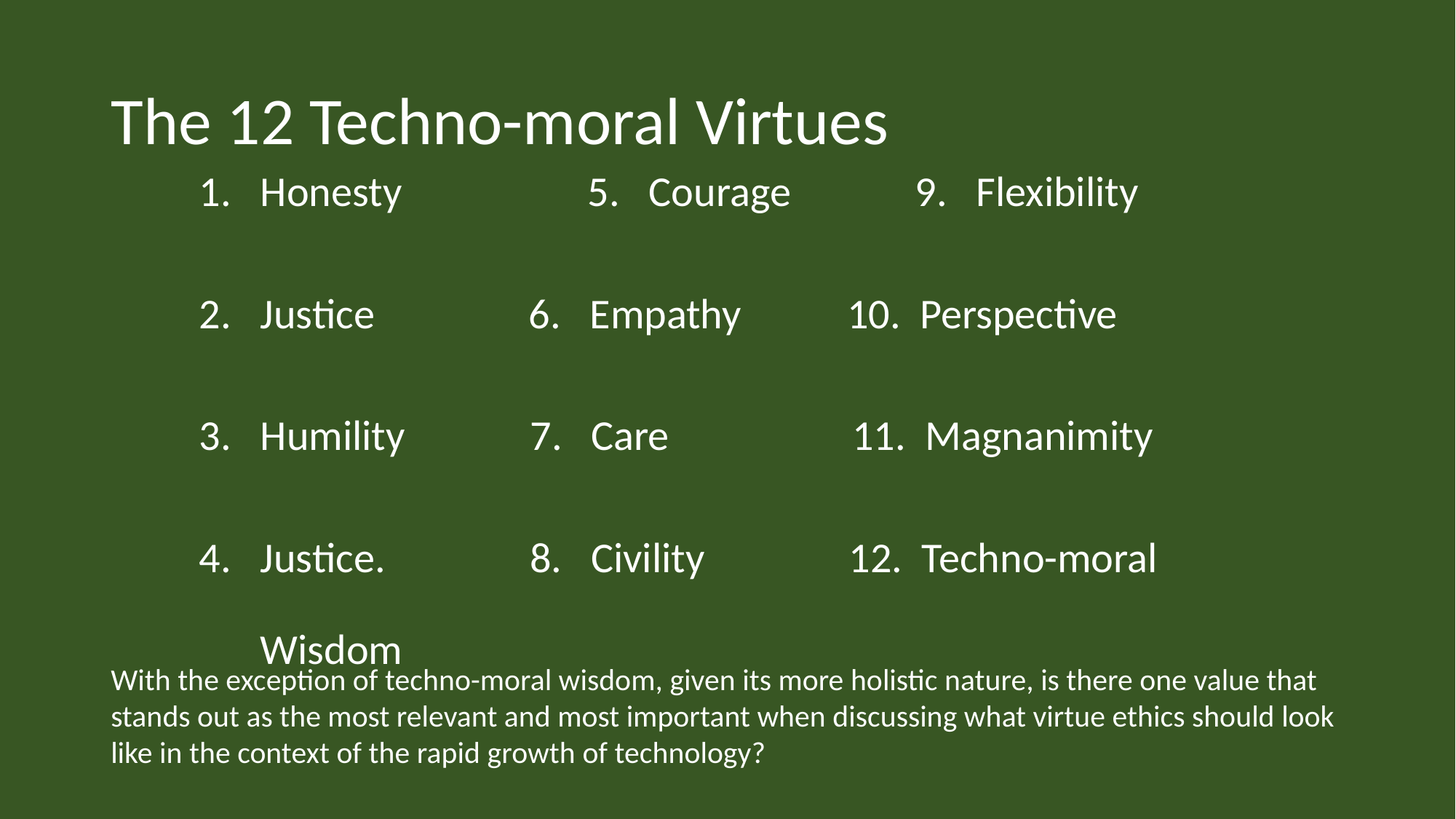

# The 12 Techno-moral Virtues
Honesty		5.   Courage		9.   Flexibility

Justice                6.   Empathy           10.  Perspective

Humility             7.   Care                   11.  Magnanimity

Justice.               8.   Civility               12.  Techno-moral                                       							Wisdom
With the exception of techno-moral wisdom, given its more holistic nature, is there one value that stands out as the most relevant and most important when discussing what virtue ethics should look like in the context of the rapid growth of technology?